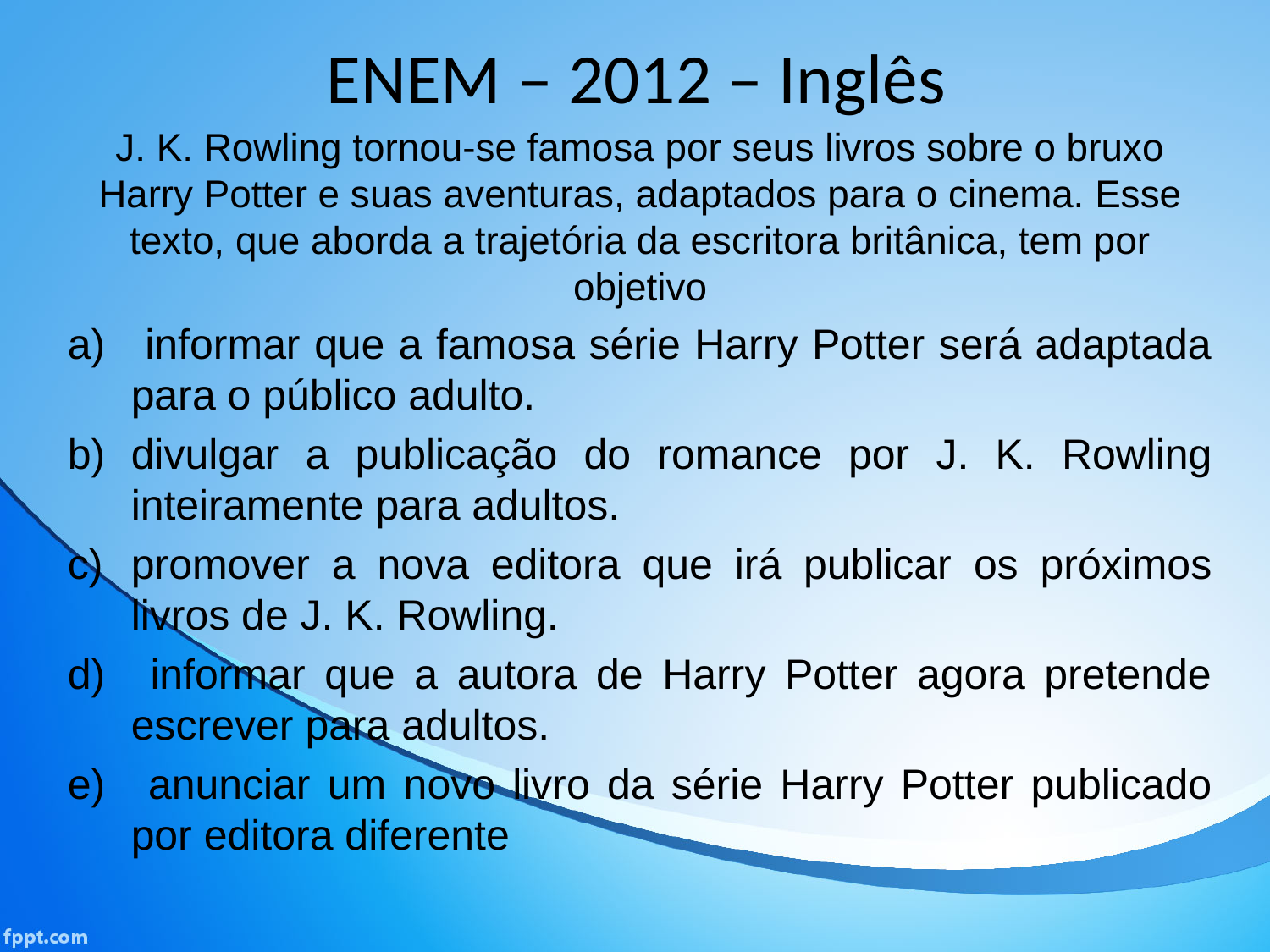

# ENEM – 2012 – Inglês
J. K. Rowling tornou-se famosa por seus livros sobre o bruxo Harry Potter e suas aventuras, adaptados para o cinema. Esse texto, que aborda a trajetória da escritora britânica, tem por objetivo
 informar que a famosa série Harry Potter será adaptada para o público adulto.
divulgar a publicação do romance por J. K. Rowling inteiramente para adultos.
promover a nova editora que irá publicar os próximos livros de J. K. Rowling.
 informar que a autora de Harry Potter agora pretende escrever para adultos.
 anunciar um novo livro da série Harry Potter publicado por editora diferente